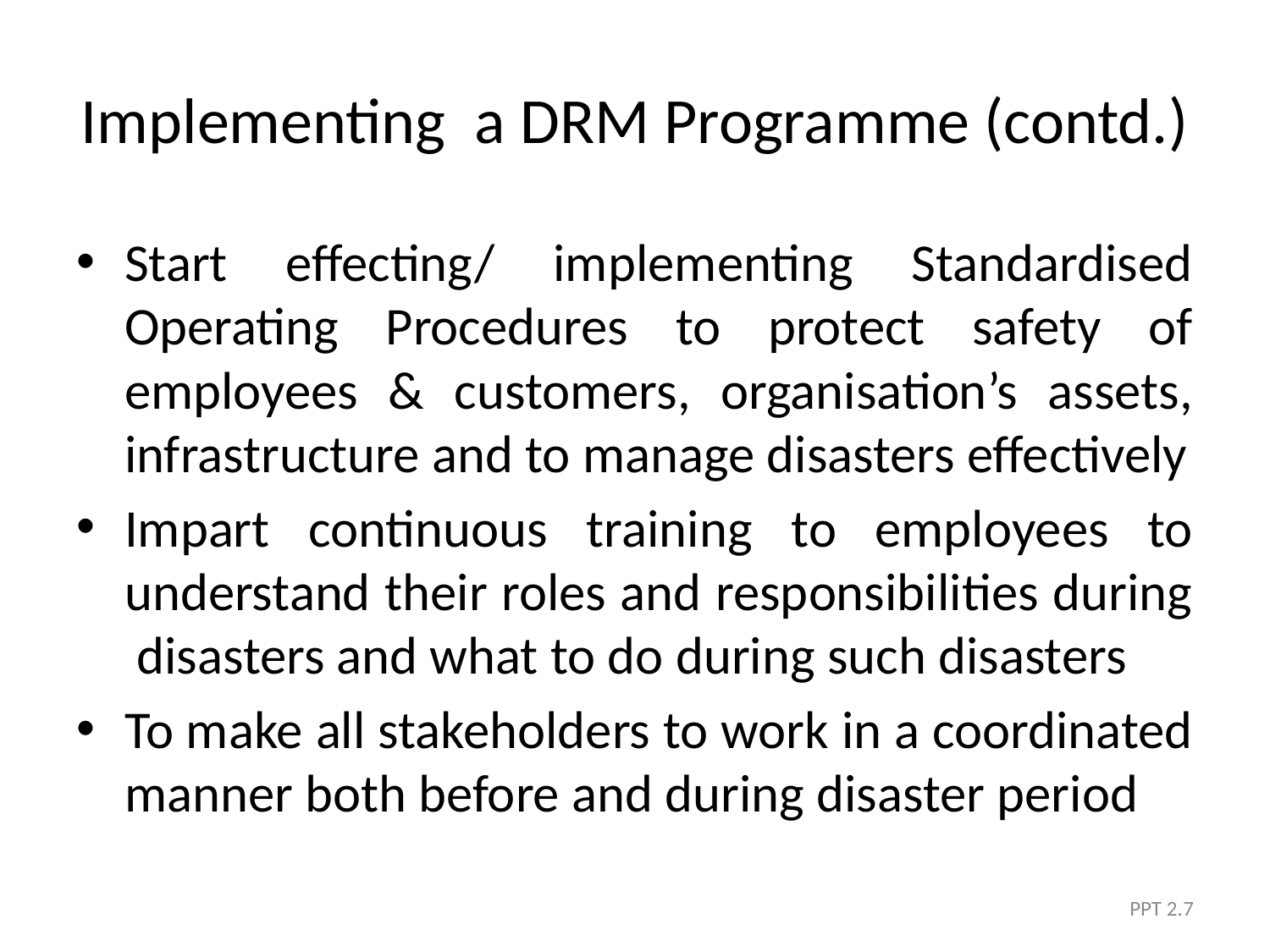

# Implementing  a DRM Programme (contd.)
Start effecting/ implementing Standardised Operating Procedures to protect safety of employees & customers, organisation’s assets, infrastructure and to manage disasters effectively
Impart continuous training to employees to understand their roles and responsibilities during  disasters and what to do during such disasters
To make all stakeholders to work in a coordinated manner both before and during disaster period
PPT 2.7